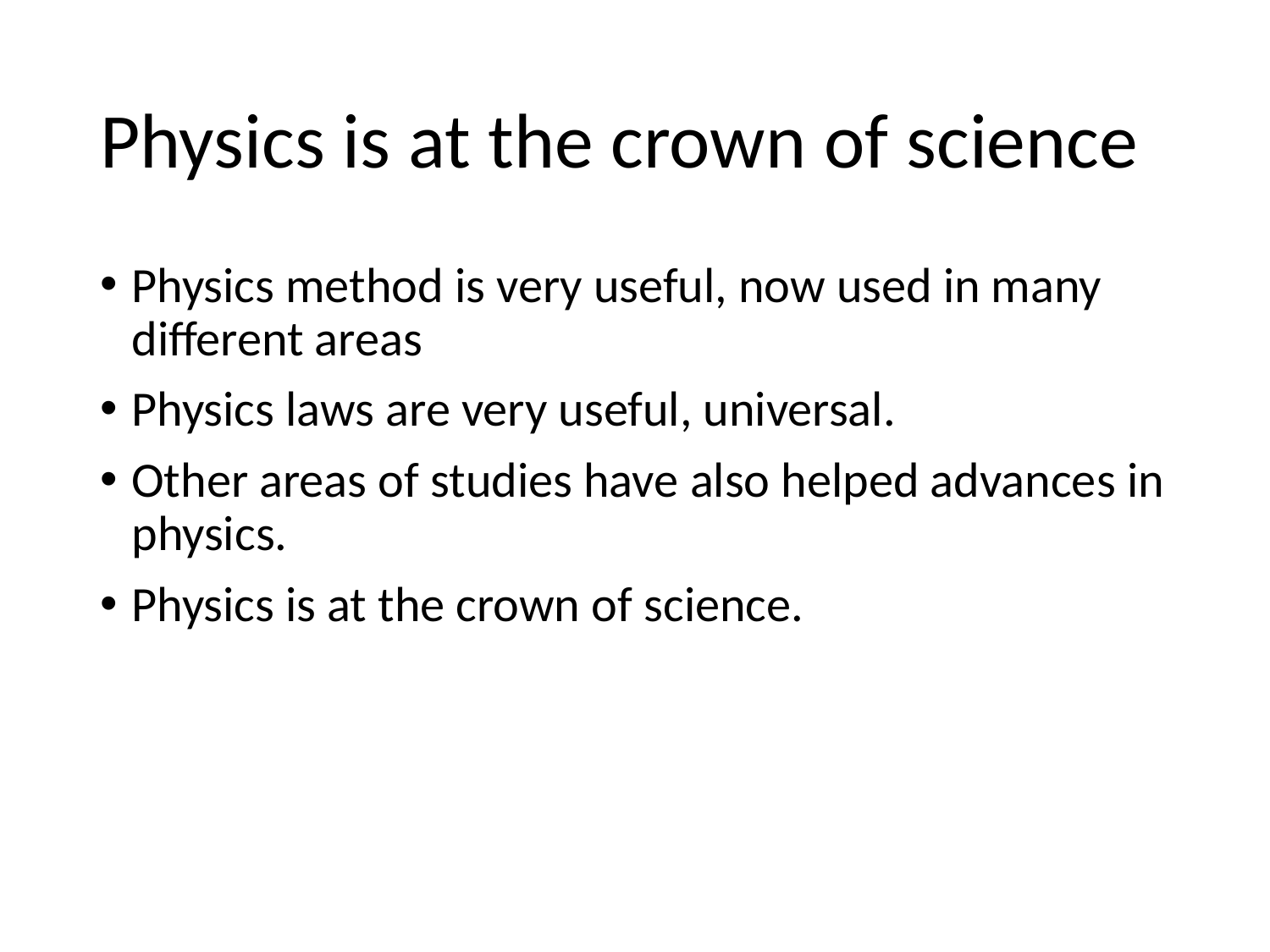

# Physics is at the crown of science
Physics method is very useful, now used in many different areas
Physics laws are very useful, universal.
Other areas of studies have also helped advances in physics.
Physics is at the crown of science.